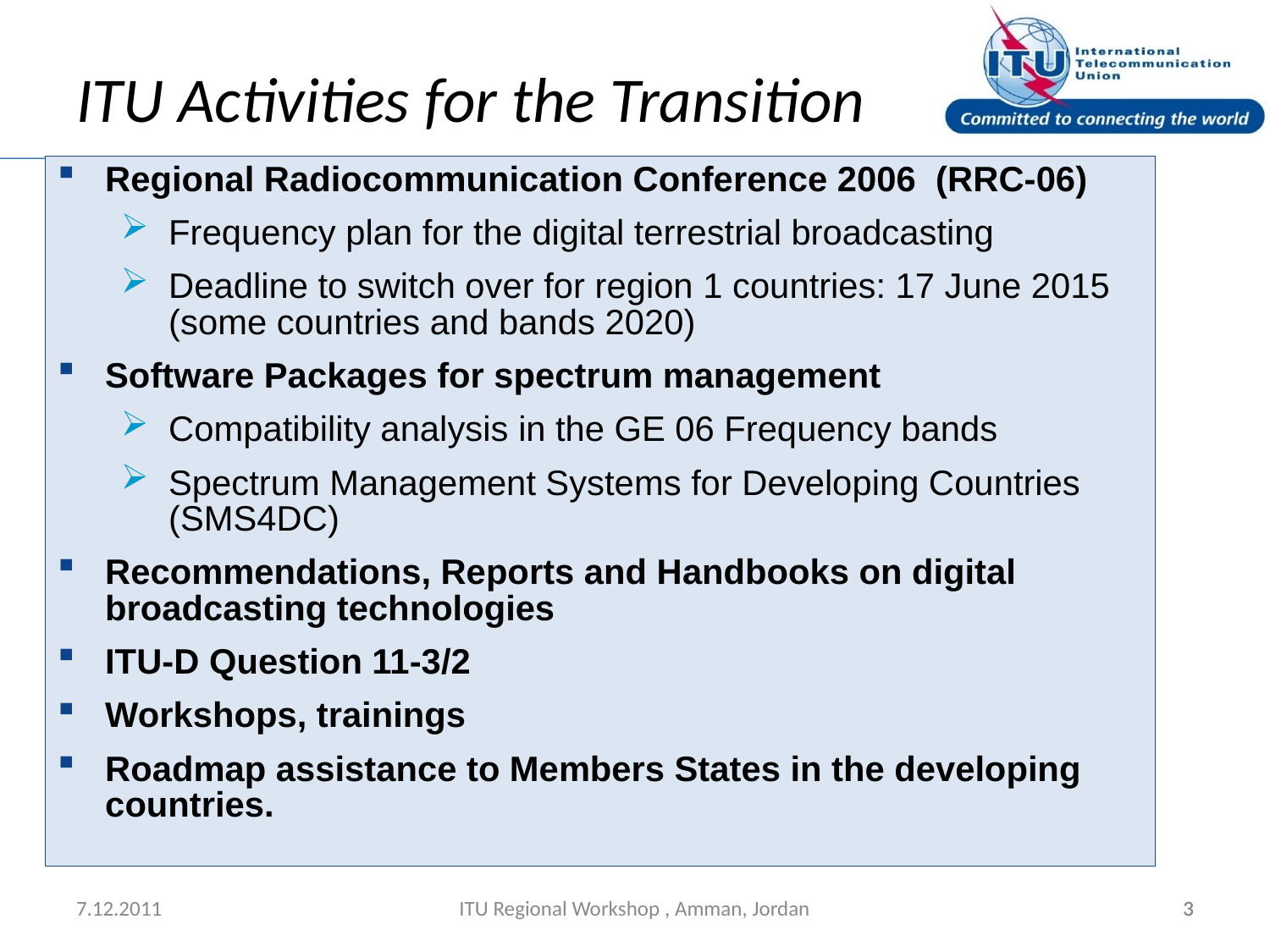

ITU Activities for the Transition
Regional Radiocommunication Conference 2006  (RRC-06)
Frequency plan for the digital terrestrial broadcasting
Deadline to switch over for region 1 countries: 17 June 2015 (some countries and bands 2020)
Software Packages for spectrum management
Compatibility analysis in the GE 06 Frequency bands
Spectrum Management Systems for Developing Countries (SMS4DC)
Recommendations, Reports and Handbooks on digital broadcasting technologies
ITU-D Question 11-3/2
Workshops, trainings
Roadmap assistance to Members States in the developing countries.
7.12.2011
ITU Regional Workshop , Amman, Jordan
3
3
3